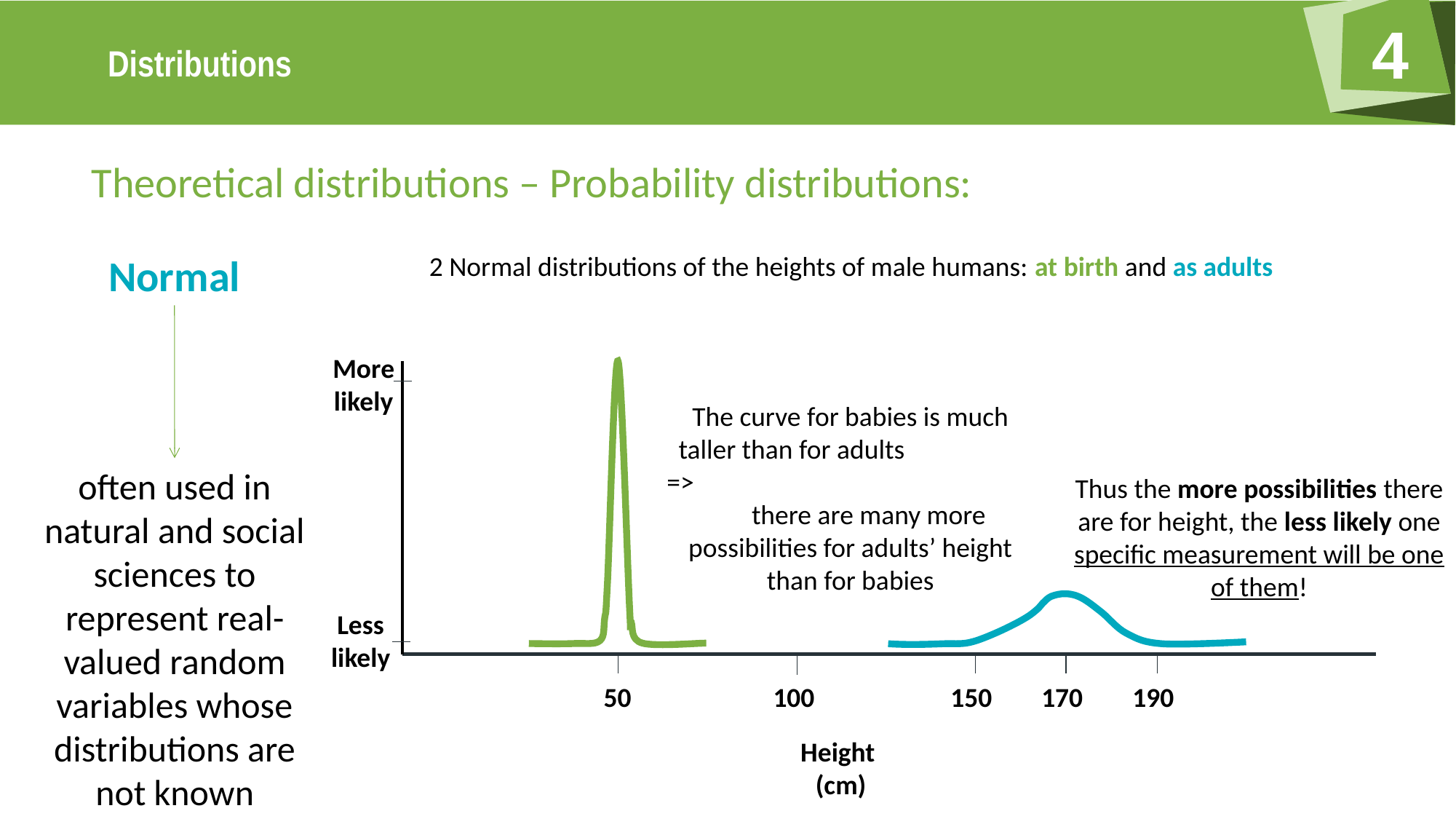

Theoretical distributions – Probability distributions:
Normal
2 Normal distributions of the heights of male humans: at birth and as adults
More likely
Less likely

The curve for babies is much taller than for adults                    =>                                                              there are many more possibilities for adults’ height than for babies
often used in natural and social sciences to represent real-valued random variables whose distributions are not known
Thus the more possibilities there are for height, the less likely one specific measurement will be one of them!

50
100
170
150
190
Height
 (cm)